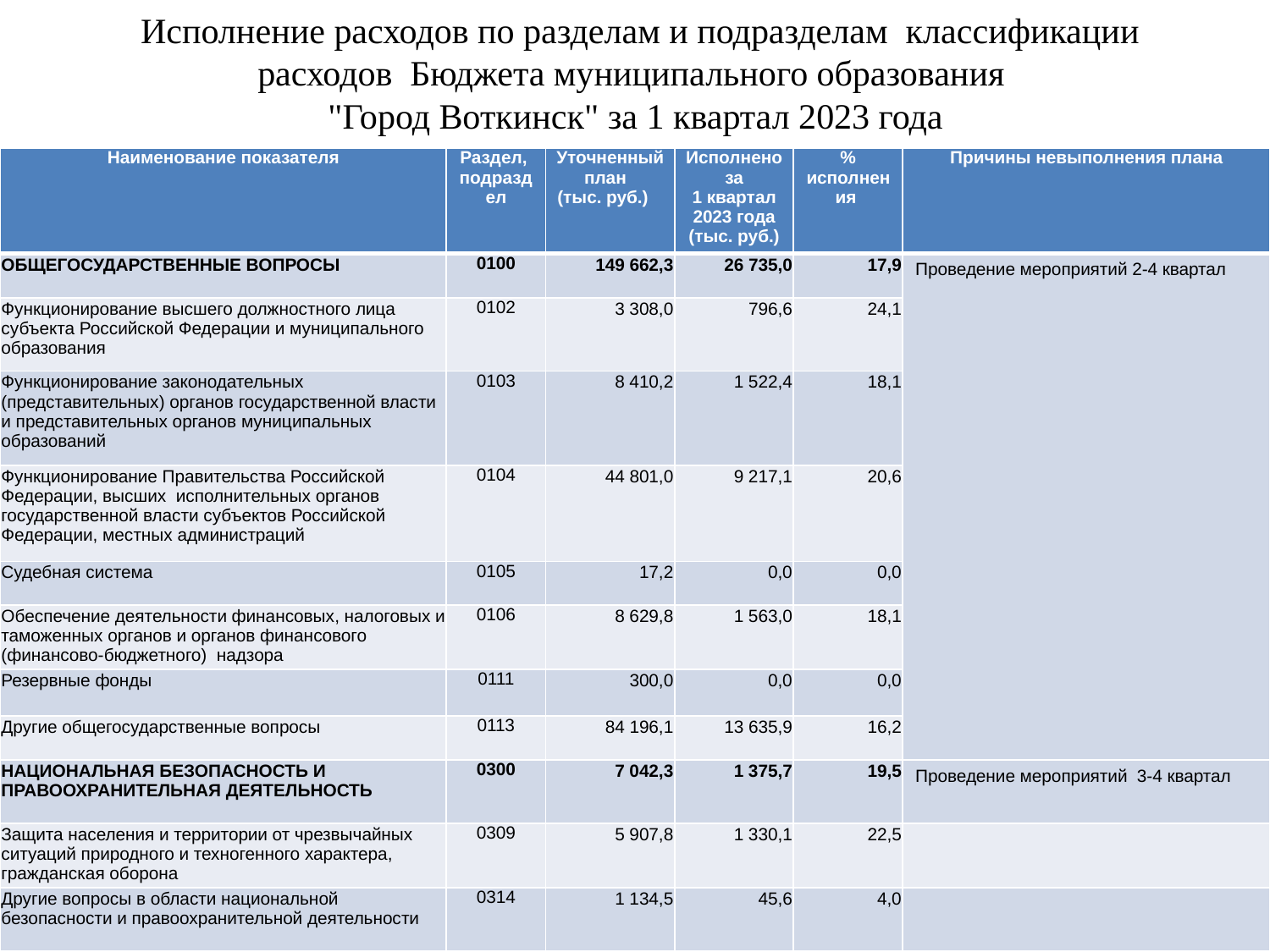

# Исполнение расходов по разделам и подразделам  классификации расходов  Бюджета муниципального образования "Город Воткинск" за 1 квартал 2023 года
| Наименование показателя | Раздел, подраздел | Уточненный план (тыс. руб.) | Исполнено за 1 квартал 2023 года (тыс. руб.) | % исполнения | Причины невыполнения плана |
| --- | --- | --- | --- | --- | --- |
| ОБЩЕГОСУДАРСТВЕННЫЕ ВОПРОСЫ | 0100 | 149 662,3 | 26 735,0 | 17,9 | Проведение мероприятий 2-4 квартал |
| Функционирование высшего должностного лица субъекта Российской Федерации и муниципального образования | 0102 | 3 308,0 | 796,6 | 24,1 |  |
| Функционирование законодательных (представительных) органов государственной власти и представительных органов муниципальных образований | 0103 | 8 410,2 | 1 522,4 | 18,1 |  |
| Функционирование Правительства Российской Федерации, высших исполнительных органов государственной власти субъектов Российской Федерации, местных администраций | 0104 | 44 801,0 | 9 217,1 | 20,6 |  |
| Судебная система | 0105 | 17,2 | 0,0 | 0,0 |  |
| Обеспечение деятельности финансовых, налоговых и таможенных органов и органов финансового (финансово-бюджетного) надзора | 0106 | 8 629,8 | 1 563,0 | 18,1 |  |
| Резервные фонды | 0111 | 300,0 | 0,0 | 0,0 |  |
| Другие общегосударственные вопросы | 0113 | 84 196,1 | 13 635,9 | 16,2 |  |
| НАЦИОНАЛЬНАЯ БЕЗОПАСНОСТЬ И ПРАВООХРАНИТЕЛЬНАЯ ДЕЯТЕЛЬНОСТЬ | 0300 | 7 042,3 | 1 375,7 | 19,5 | Проведение мероприятий 3-4 квартал |
| Защита населения и территории от чрезвычайных ситуаций природного и техногенного характера, гражданская оборона | 0309 | 5 907,8 | 1 330,1 | 22,5 |  |
| Другие вопросы в области национальной безопасности и правоохранительной деятельности | 0314 | 1 134,5 | 45,6 | 4,0 |  |